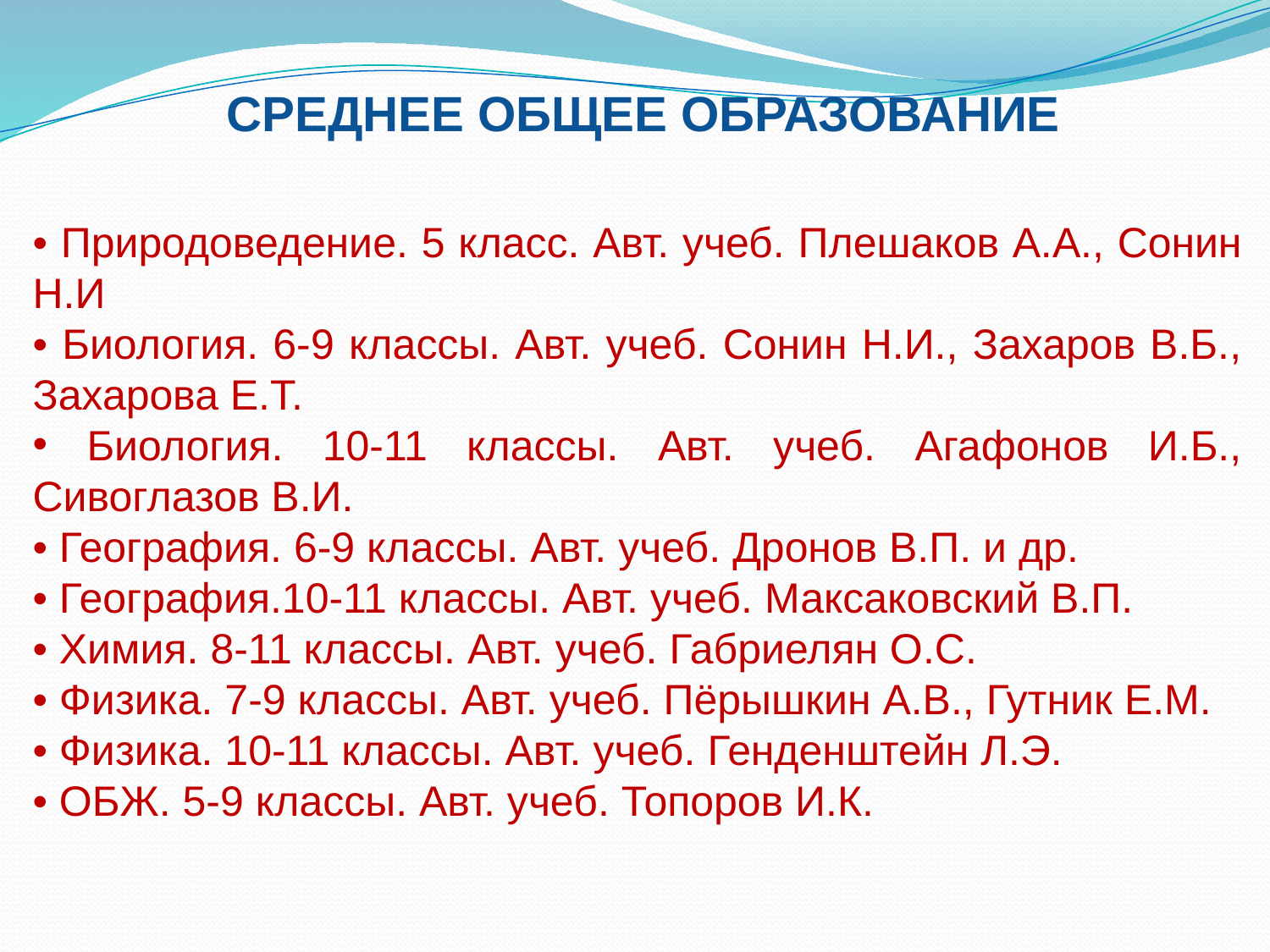

СРЕДНЕЕ ОБЩЕЕ ОБРАЗОВАНИЕ
• Природоведение. 5 класс. Авт. учеб. Плешаков А.А., Сонин Н.И
• Биология. 6-9 классы. Авт. учеб. Сонин Н.И., Захаров В.Б., Захарова Е.Т.
 Биология. 10-11 классы. Авт. учеб. Агафонов И.Б., Сивоглазов В.И.
• География. 6-9 классы. Авт. учеб. Дронов В.П. и др.
• География.10-11 классы. Авт. учеб. Максаковский В.П.
• Химия. 8-11 классы. Авт. учеб. Габриелян О.С.
• Физика. 7-9 классы. Авт. учеб. Пёрышкин А.В., Гутник Е.М.
• Физика. 10-11 классы. Авт. учеб. Генденштейн Л.Э.
• ОБЖ. 5-9 классы. Авт. учеб. Топоров И.К.